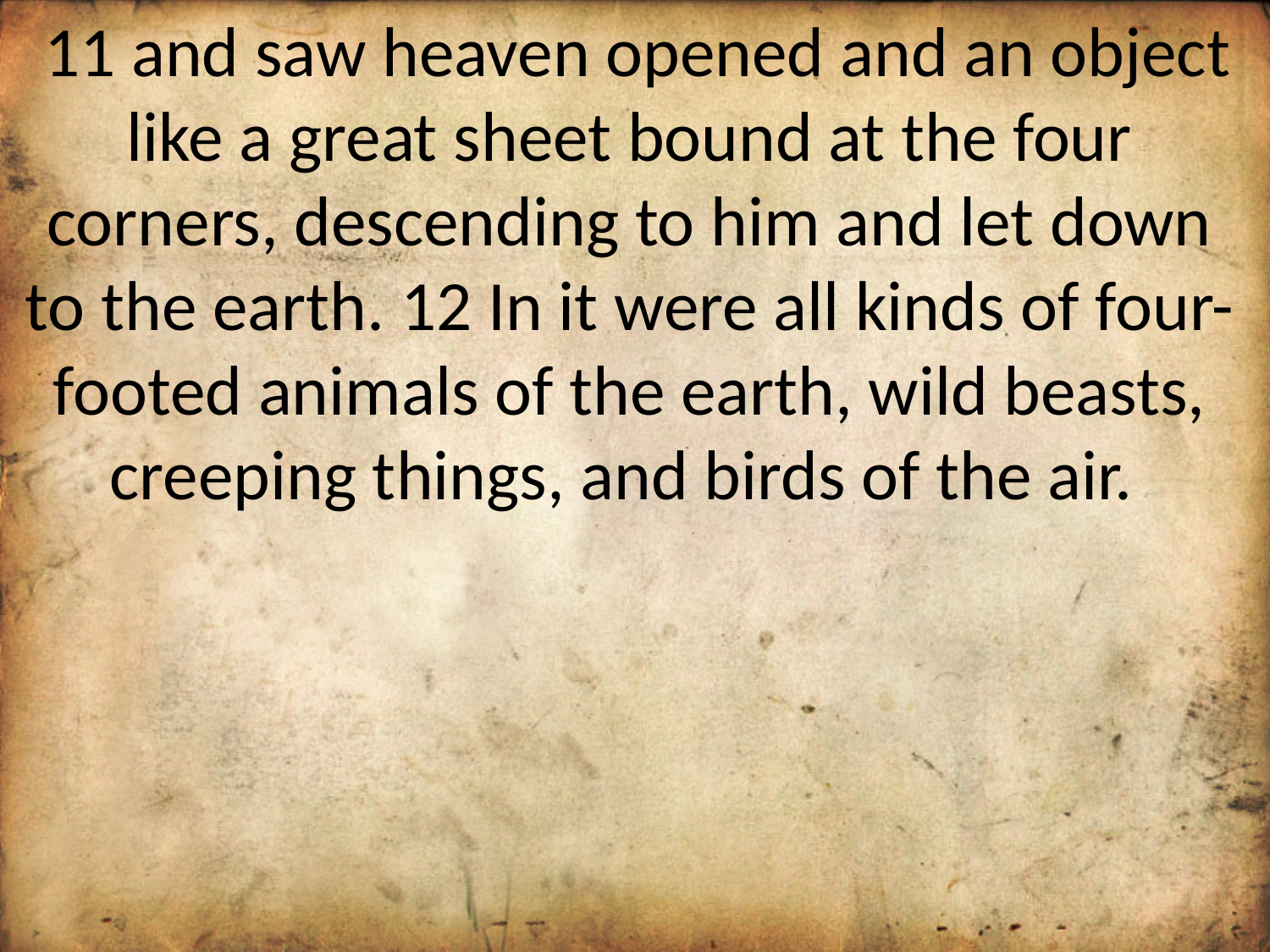

11 and saw heaven opened and an object like a great sheet bound at the four corners, descending to him and let down to the earth. 12 In it were all kinds of four-footed animals of the earth, wild beasts, creeping things, and birds of the air.